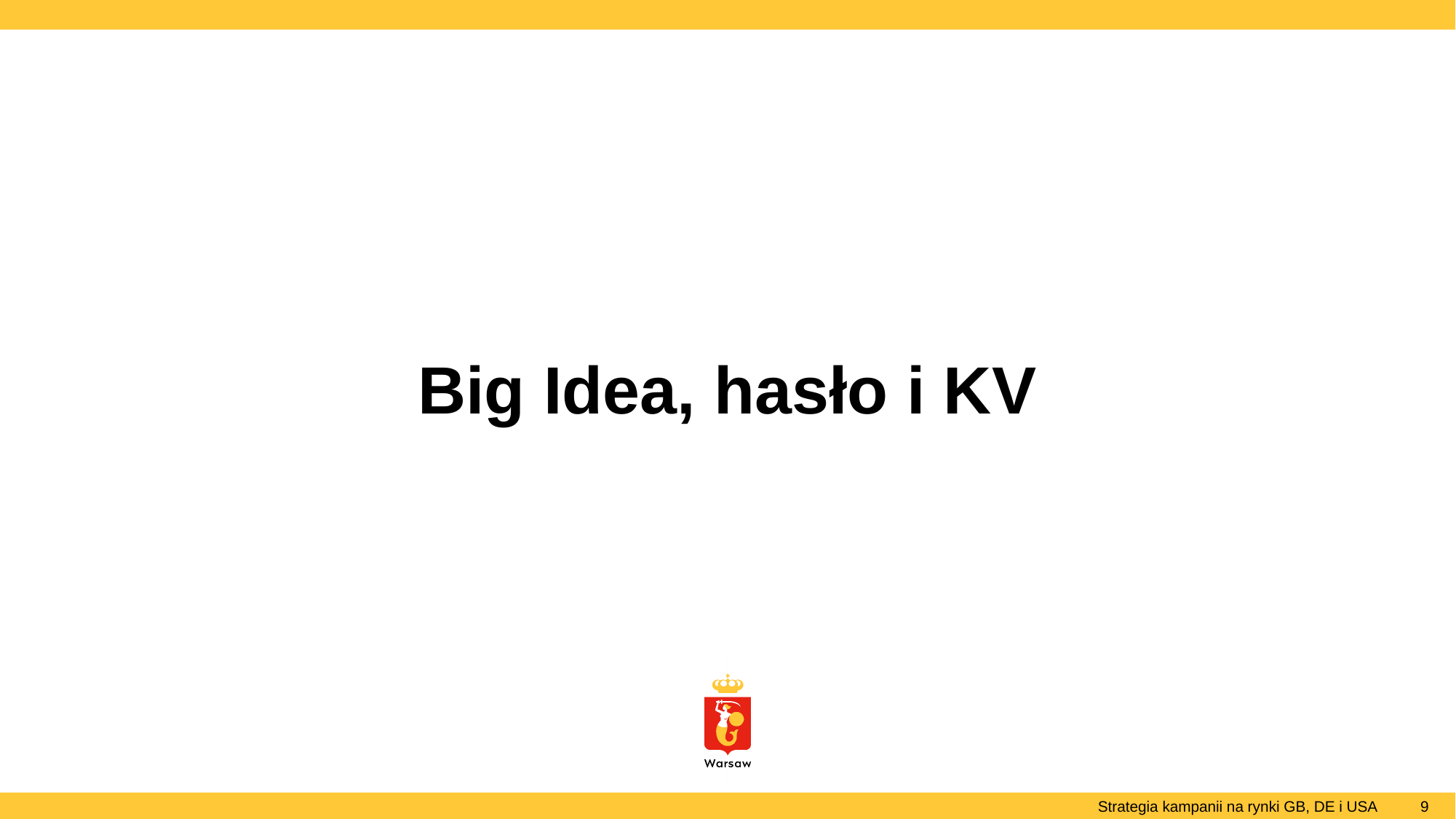

# Big Idea, hasło i KV
Strategia kampanii na rynki GB, DE i USA
9